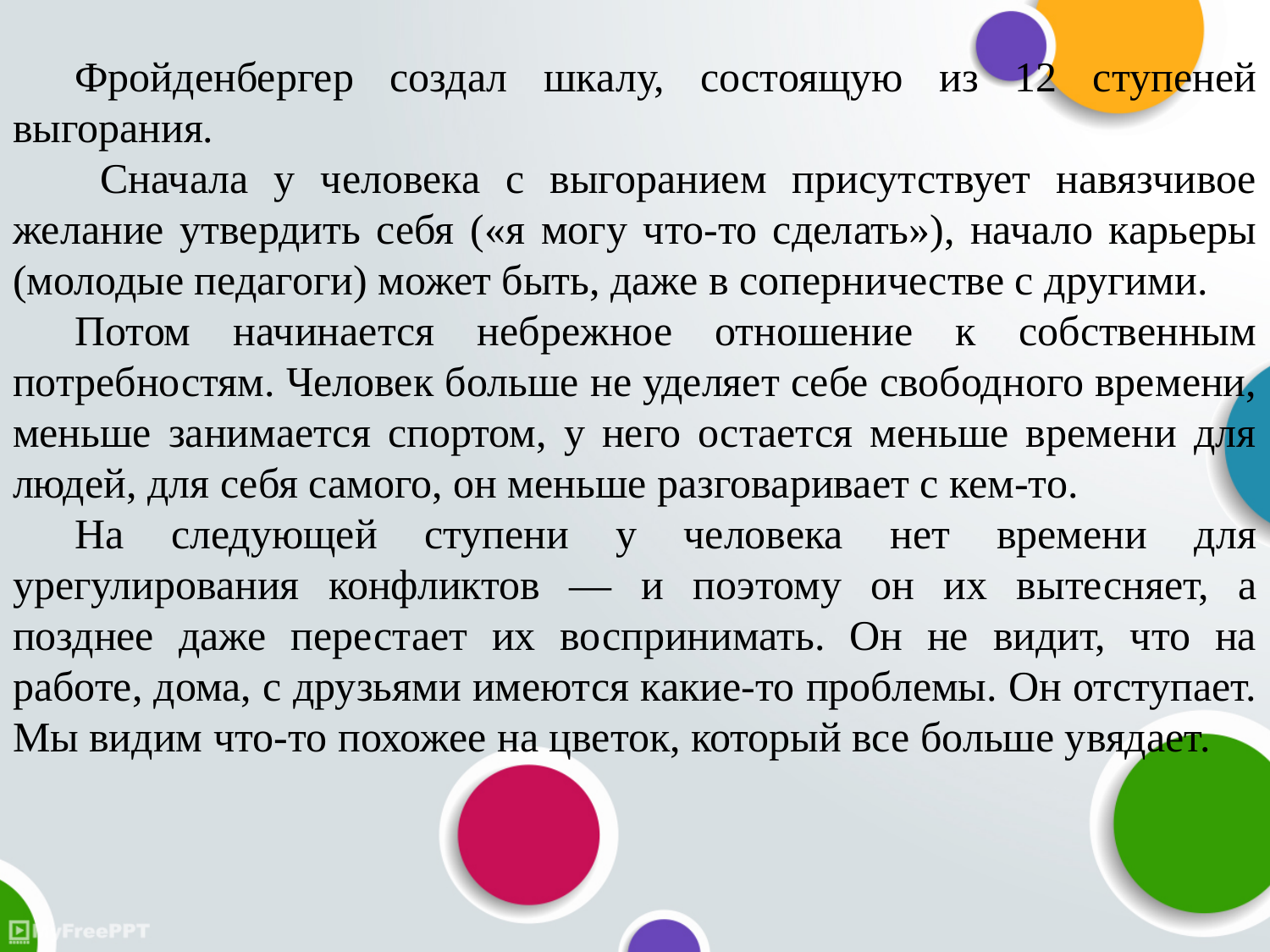

Фройденбергер создал шкалу, состоящую из 12 ступеней выгорания.
 Сначала у человека с выгоранием присутствует навязчивое желание утвердить себя («я могу что-то сделать»), начало карьеры (молодые педагоги) может быть, даже в соперничестве с другими.
Потом начинается небрежное отношение к собственным потребностям. Человек больше не уделяет себе свободного времени, меньше занимается спортом, у него остается меньше времени для людей, для себя самого, он меньше разговаривает с кем-то.
На следующей ступени у человека нет времени для урегулирования конфликтов — и поэтому он их вытесняет, а позднее даже перестает их воспринимать. Он не видит, что на работе, дома, с друзьями имеются какие-то проблемы. Он отступает. Мы видим что-то похожее на цветок, который все больше увядает.